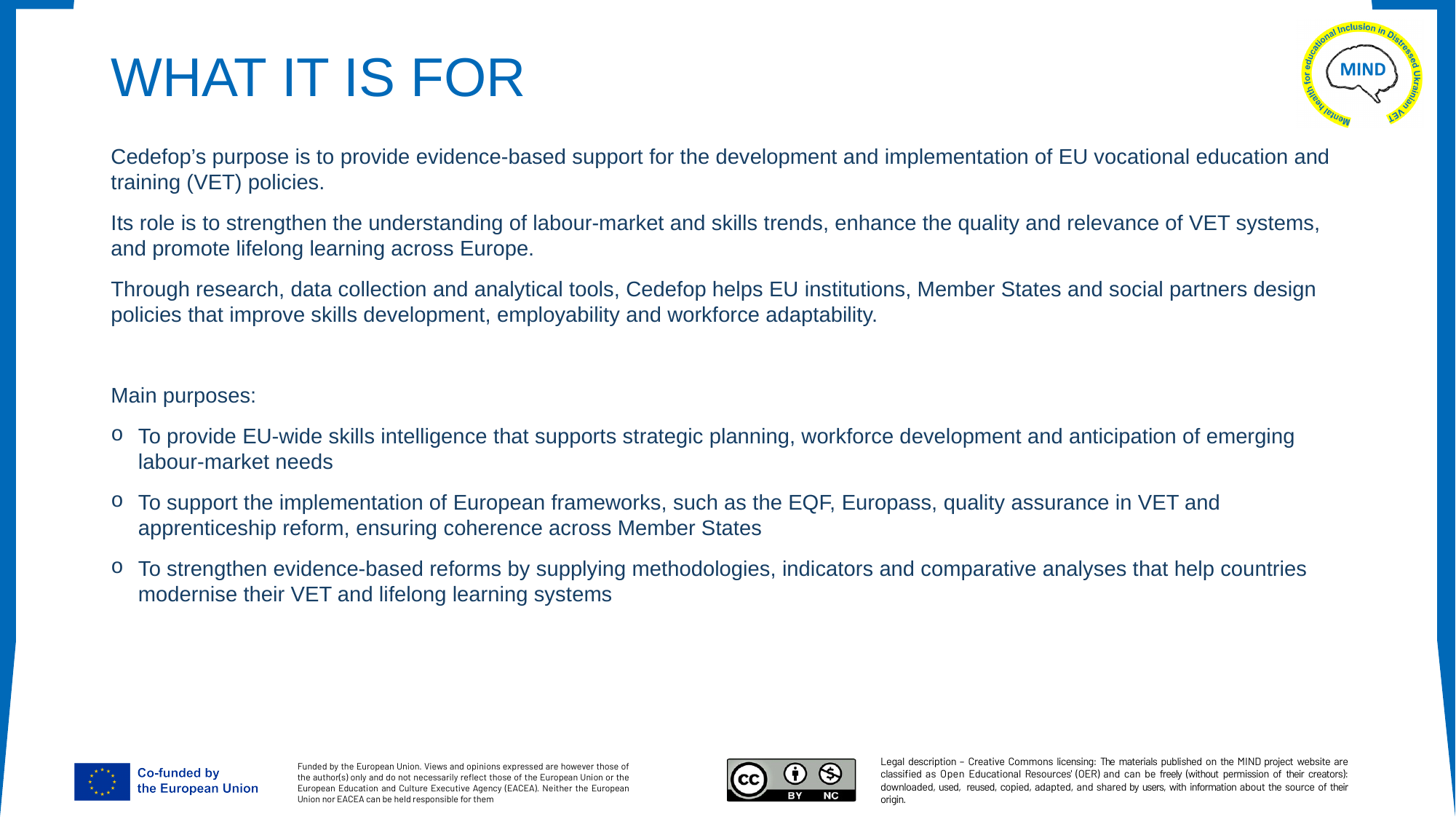

# WHAT IT IS FOR
Cedefop’s purpose is to provide evidence-based support for the development and implementation of EU vocational education and training (VET) policies.
Its role is to strengthen the understanding of labour-market and skills trends, enhance the quality and relevance of VET systems, and promote lifelong learning across Europe.
Through research, data collection and analytical tools, Cedefop helps EU institutions, Member States and social partners design policies that improve skills development, employability and workforce adaptability.

Main purposes:
To provide EU-wide skills intelligence that supports strategic planning, workforce development and anticipation of emerging labour-market needs
To support the implementation of European frameworks, such as the EQF, Europass, quality assurance in VET and apprenticeship reform, ensuring coherence across Member States
To strengthen evidence-based reforms by supplying methodologies, indicators and comparative analyses that help countries modernise their VET and lifelong learning systems